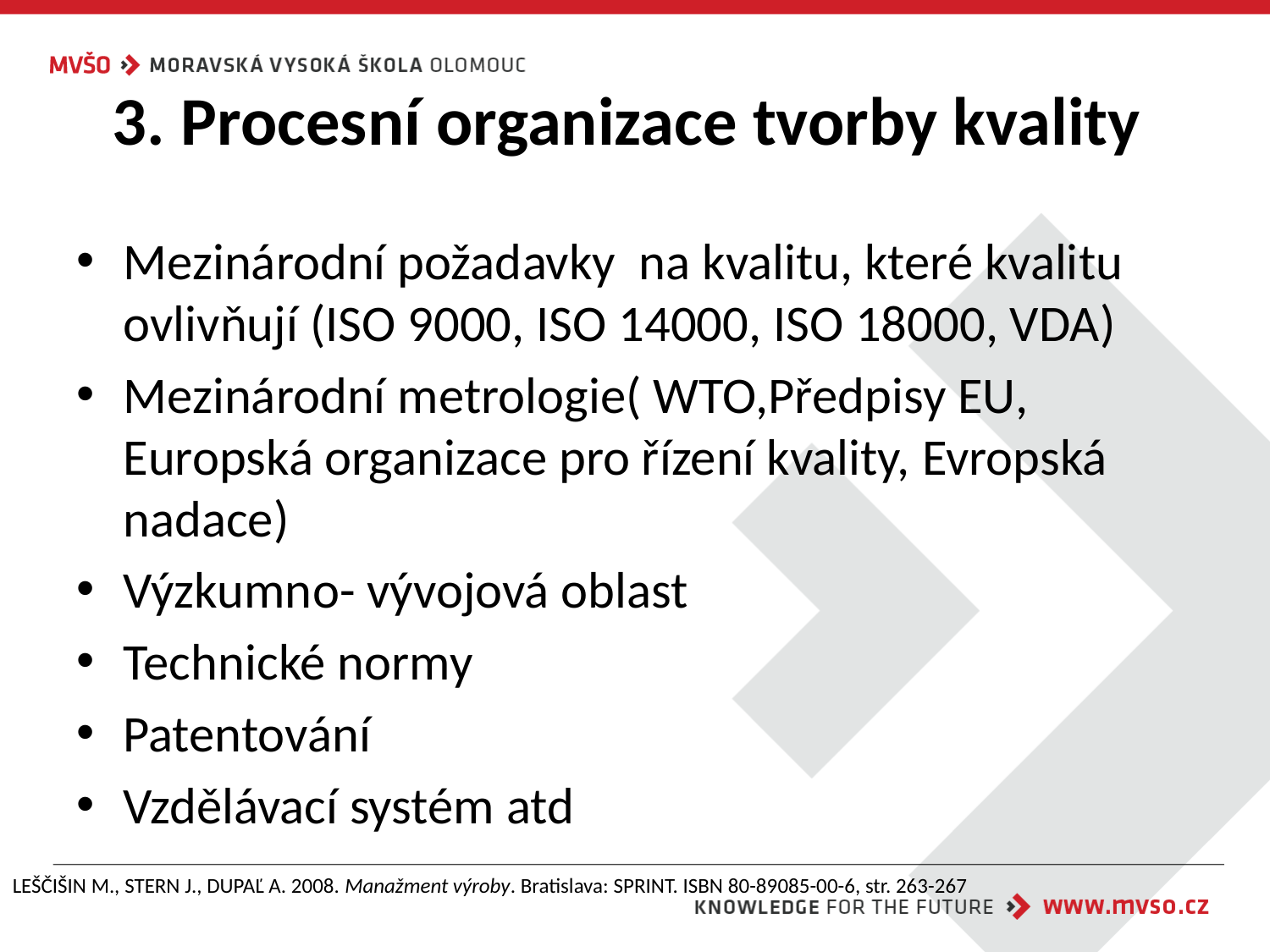

# 3. Procesní organizace tvorby kvality
Mezinárodní požadavky  na kvalitu, které kvalitu ovlivňují (ISO 9000, ISO 14000, ISO 18000, VDA)
Mezinárodní metrologie( WTO,Předpisy EU, Europská organizace pro řízení kvality, Evropská nadace)
Výzkumno- vývojová oblast
Technické normy
Patentování
Vzdělávací systém atd
LEŠČIŠIN M., STERN J., DUPAĽ A. 2008. Manažment výroby. Bratislava: SPRINT. ISBN 80-89085-00-6, str. 263-267